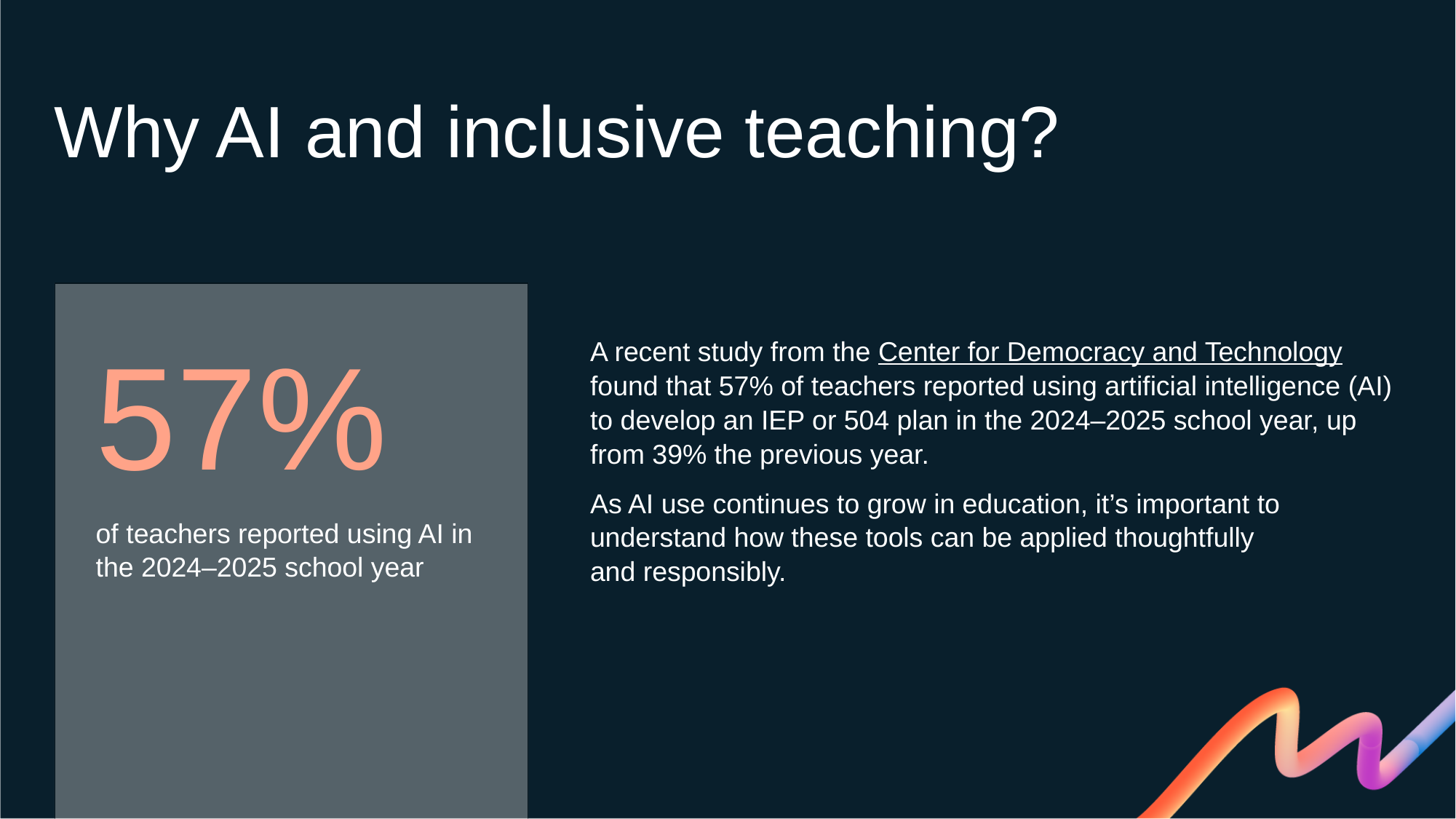

# Why AI and inclusive teaching?
A recent study from the Center for Democracy and Technology found that 57% of teachers reported using artificial intelligence (AI) to develop an IEP or 504 plan in the 2024–2025 school year, up from 39% the previous year.
As AI use continues to grow in education, it’s important to understand how these tools can be applied thoughtfully
and responsibly.
57%
of teachers reported using AI in the 2024–2025 school year